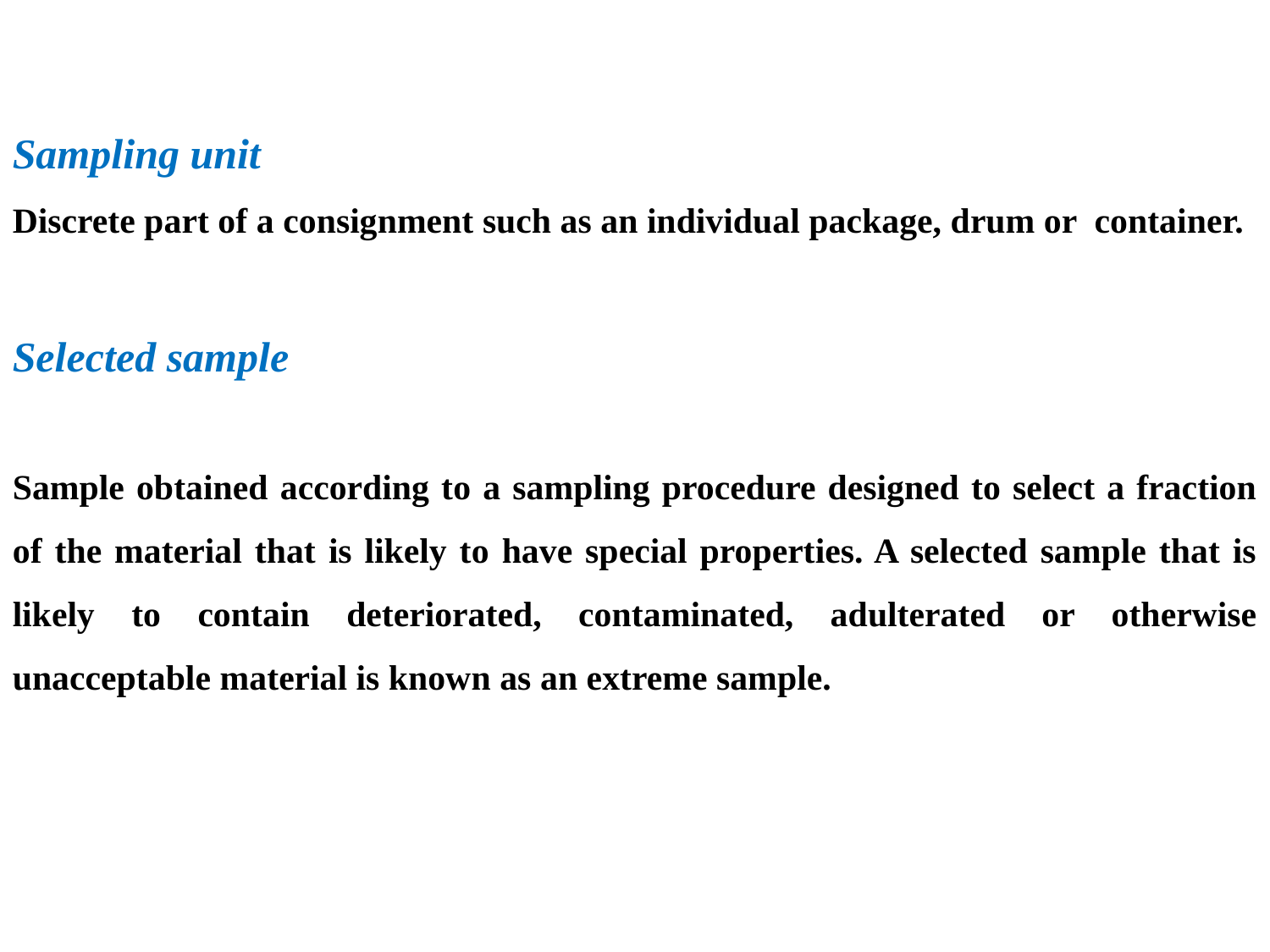

Sampling unit
Discrete part of a consignment such as an individual package, drum or  container.

Selected sample

Sample obtained according to a sampling procedure designed to select a fraction of the material that is likely to have special properties. A selected sample that is likely to contain deteriorated, contaminated, adulterated or otherwise unacceptable material is known as an extreme sample.